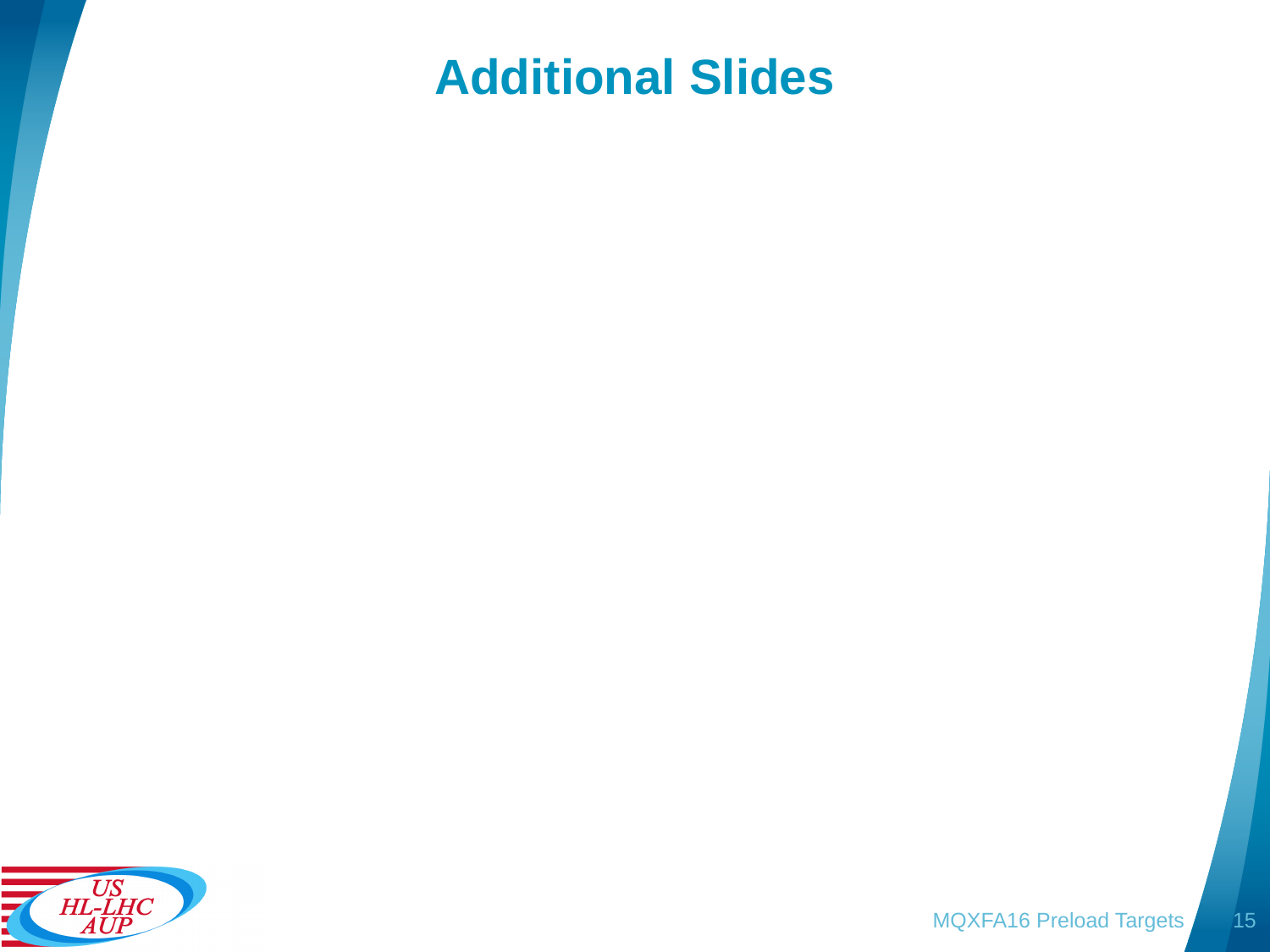

# Additional Slides

MQXFA16 Preload Targets
15